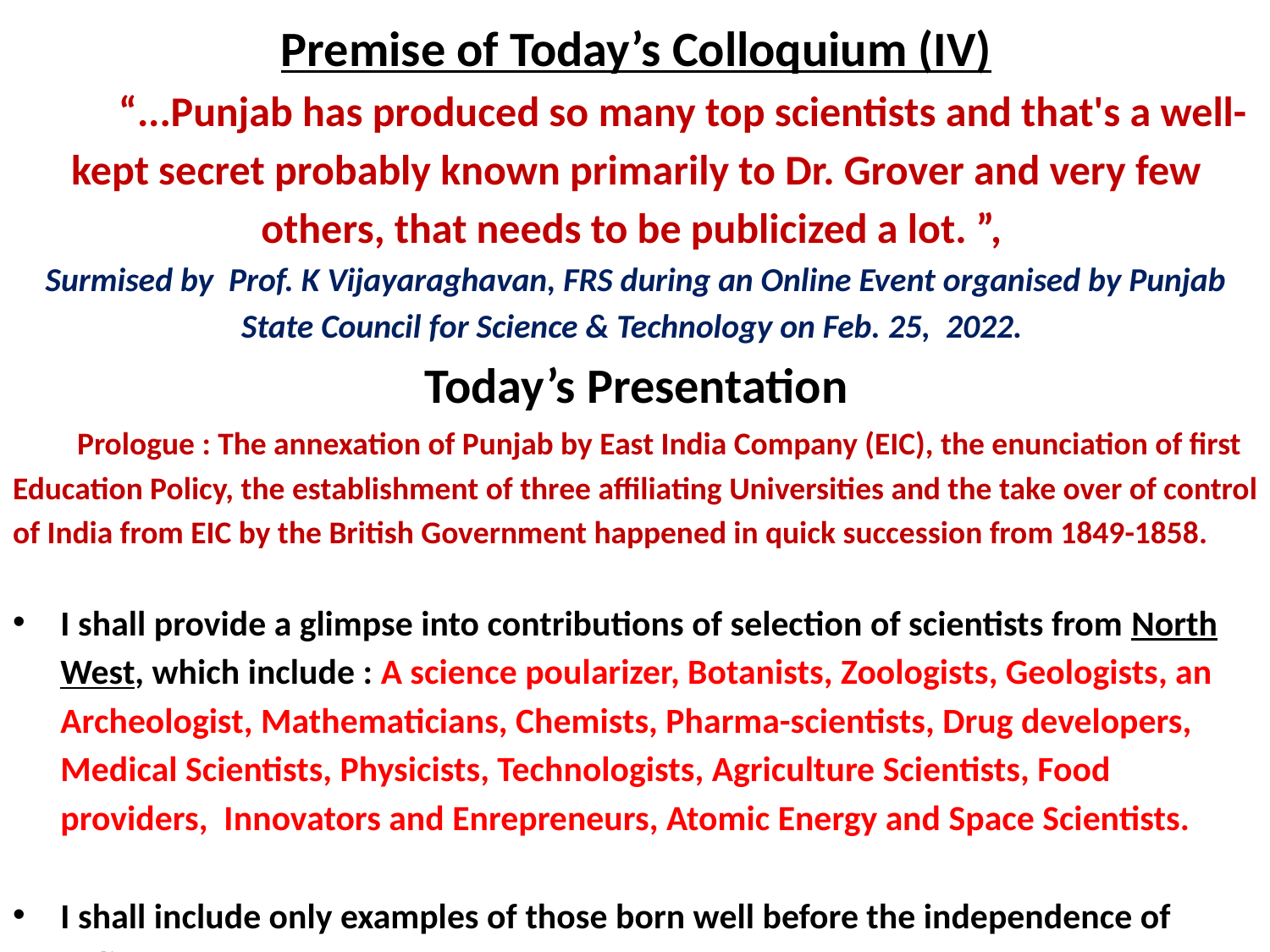

Premise of Today’s Colloquium (IV)
            “...Punjab has produced so many top scientists and that's a well-kept secret probably known primarily to Dr. Grover and very few others, that needs to be publicized a lot. ”,
Surmised by  Prof. K Vijayaraghavan, FRS during an Online Event organised by Punjab State Council for Science & Technology on Feb. 25,  2022.
 Today’s Presentation
        Prologue : The annexation of Punjab by East India Company (EIC), the enunciation of first Education Policy, the establishment of three affiliating Universities and the take over of control of India from EIC by the British Government happened in quick succession from 1849-1858.

I shall provide a glimpse into contributions of selection of scientists from North West, which include : A science poularizer, Botanists, Zoologists, Geologists, an Archeologist, Mathematicians, Chemists, Pharma-scientists, Drug developers,  Medical Scientists, Physicists, Technologists, Agriculture Scientists, Food providers,  Innovators and Enrepreneurs, Atomic Energy and Space Scientists.

I shall include only examples of those born well before the independence of India.

3